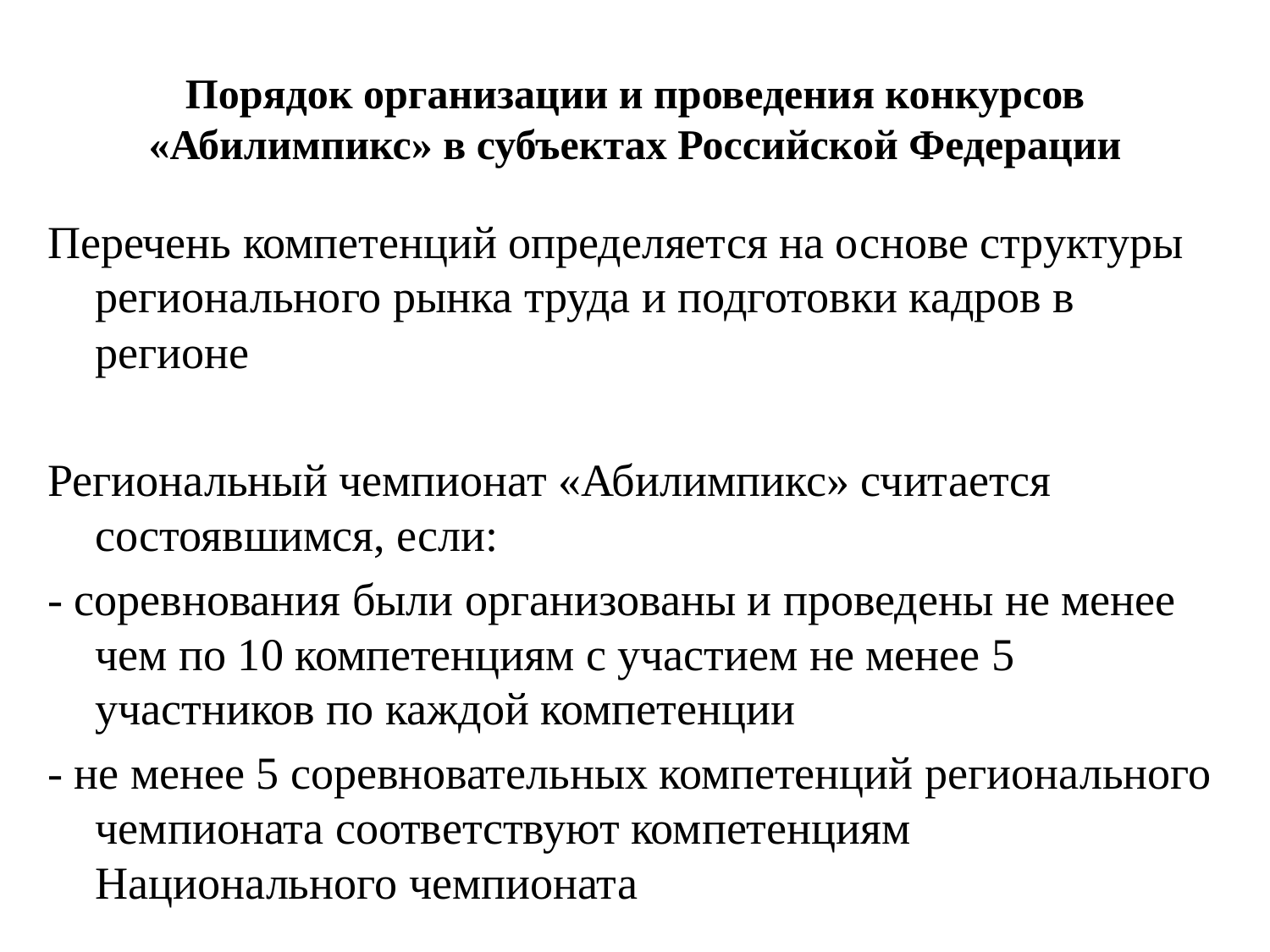

# Порядок организации и проведения конкурсов «Абилимпикс» в субъектах Российской Федерации
Перечень компетенций определяется на основе структуры регионального рынка труда и подготовки кадров в регионе

Региональный чемпионат «Абилимпикс» считается состоявшимся, если:
- соревнования были организованы и проведены не менее чем по 10 компетенциям с участием не менее 5 участников по каждой компетенции
- не менее 5 соревновательных компетенций регионального чемпионата соответствуют компетенциям Национального чемпионата